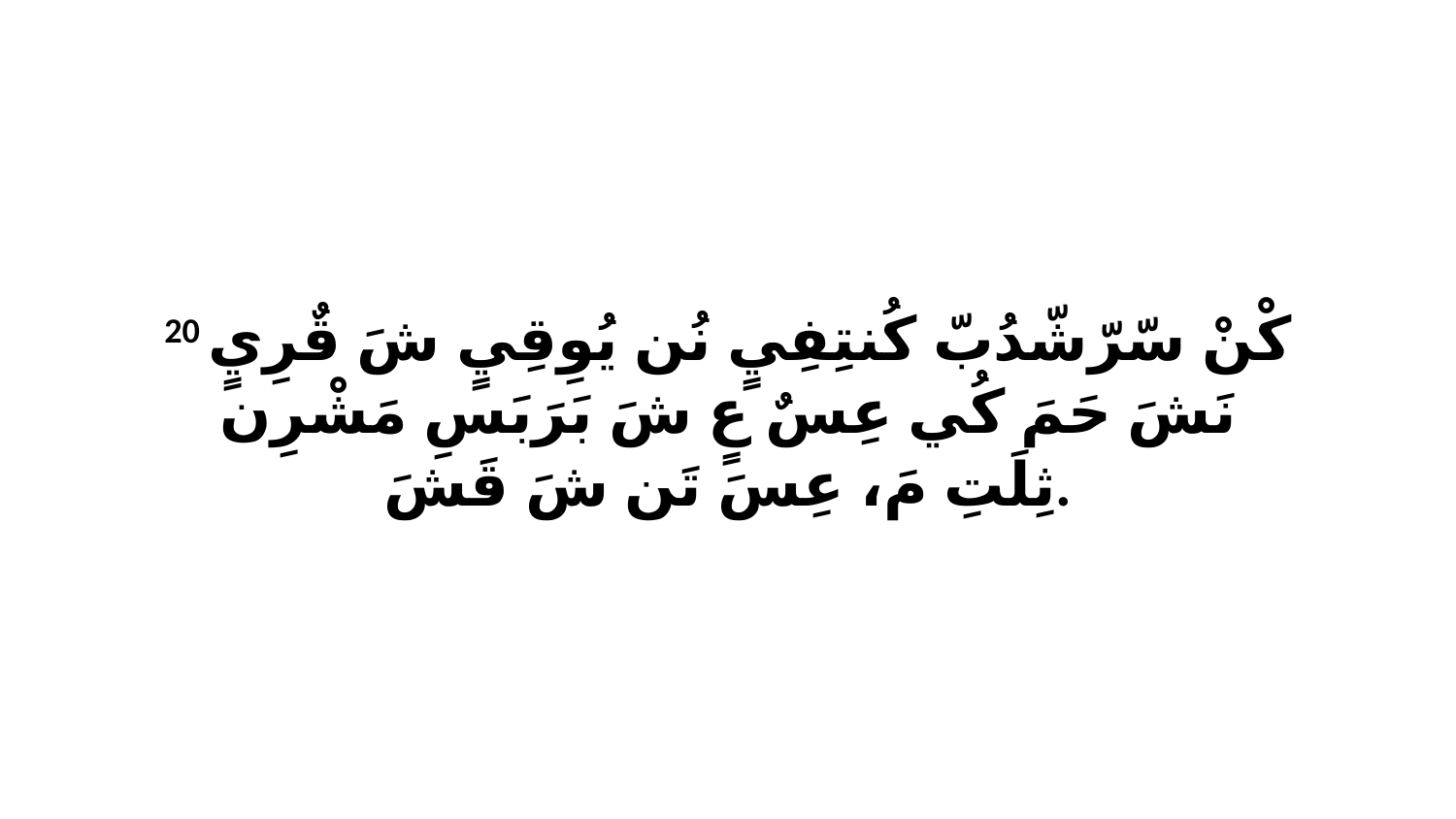

20 كْنْ سّرّشّدُبّ كُنتِفِيٍ نُن يُوِقِيٍ شَ قٌرِيٍ نَشَ حَمَ كُي عِسٌ عٍ شَ بَرَبَسِ مَشْرِن ثِلَتِ مَ، عِسَ تَن شَ قَشَ.